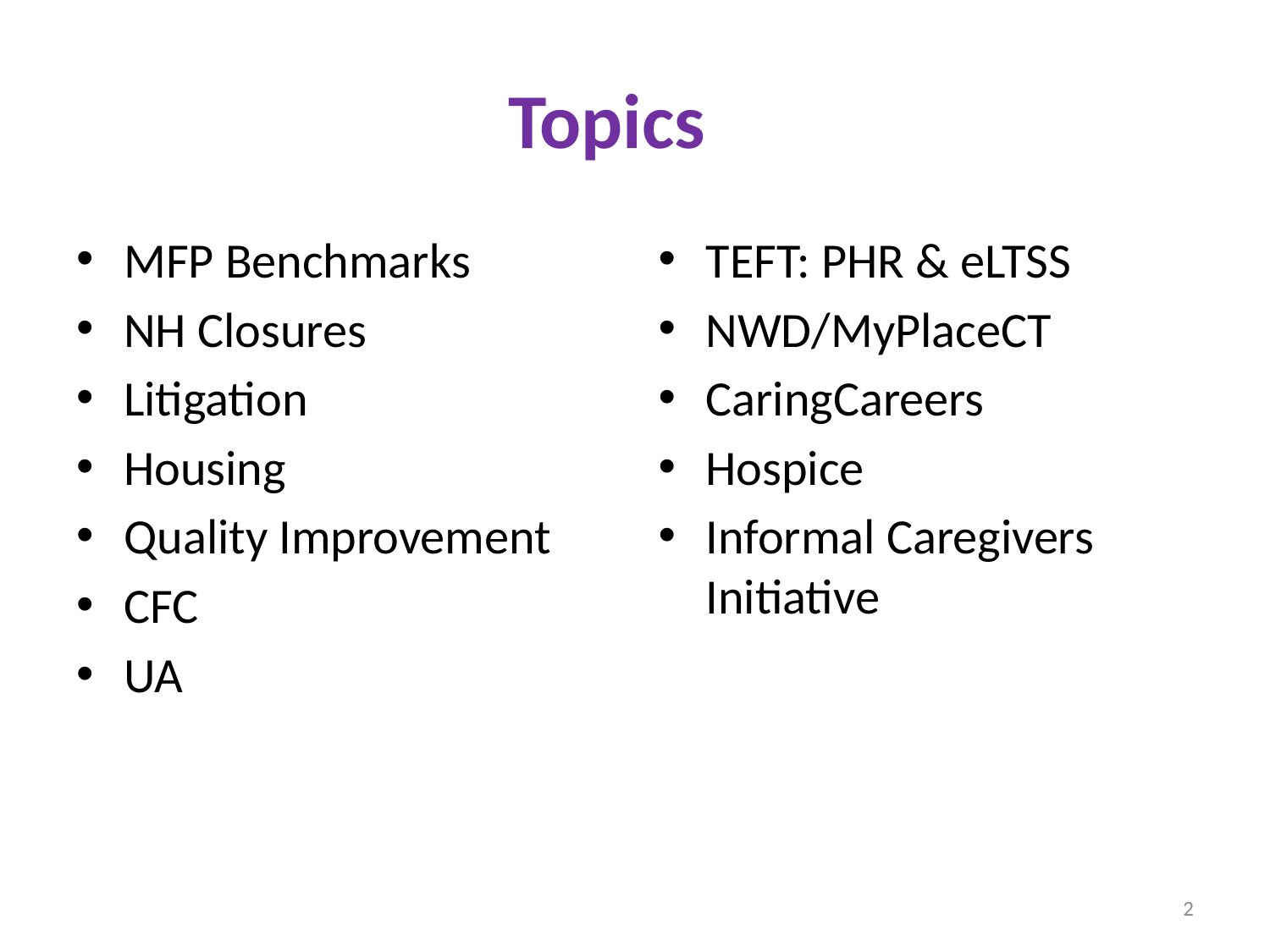

# Topics
MFP Benchmarks
NH Closures
Litigation
Housing
Quality Improvement
CFC
UA

TEFT: PHR & eLTSS
NWD/MyPlaceCT
CaringCareers
Hospice
Informal Caregivers Initiative
2